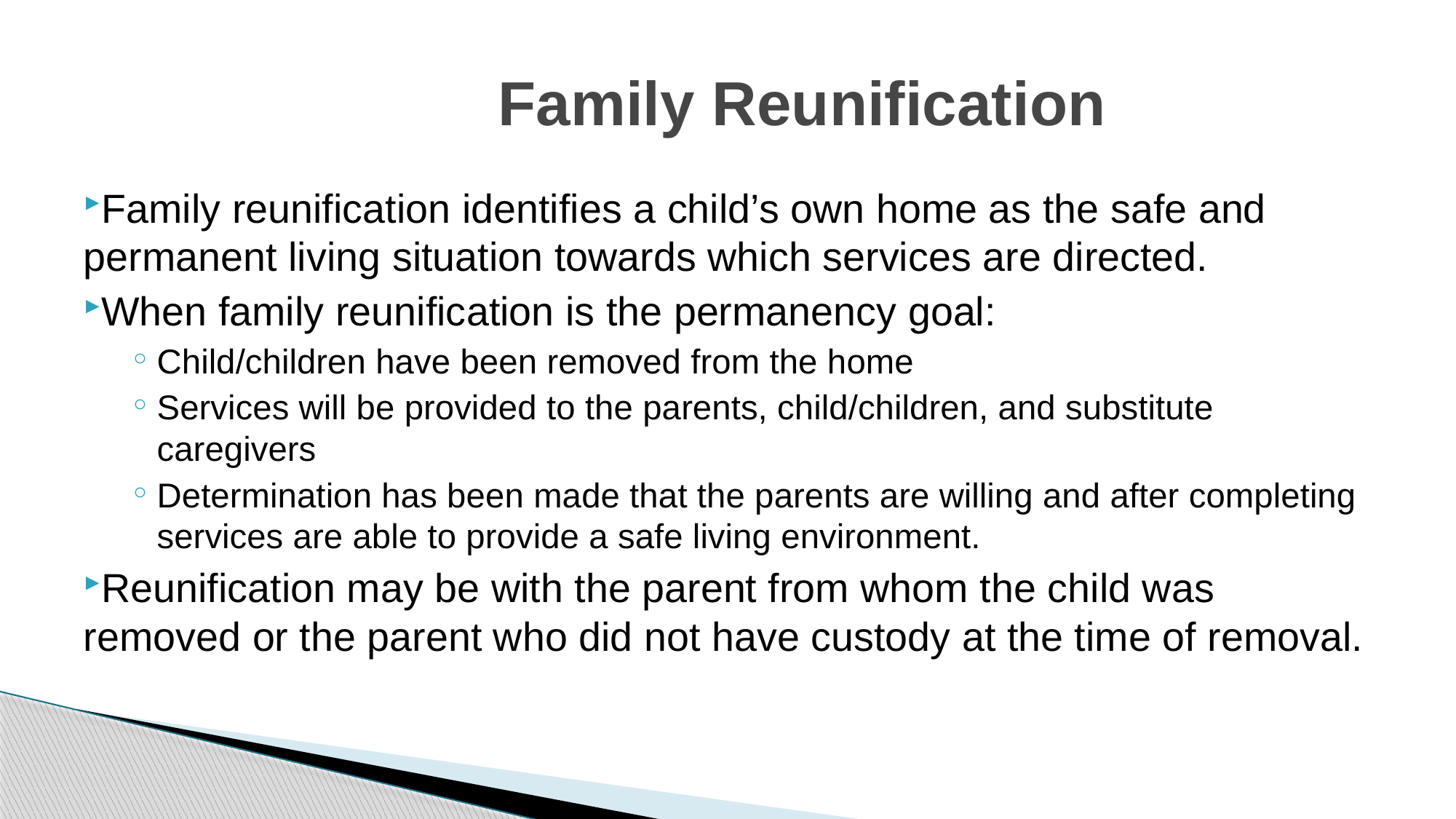

# Family Reunification
Family reunification identifies a child’s own home as the safe and permanent living situation towards which services are directed.
When family reunification is the permanency goal:
Child/children have been removed from the home
Services will be provided to the parents, child/children, and substitute caregivers
Determination has been made that the parents are willing and after completing services are able to provide a safe living environment.
Reunification may be with the parent from whom the child was removed or the parent who did not have custody at the time of removal.